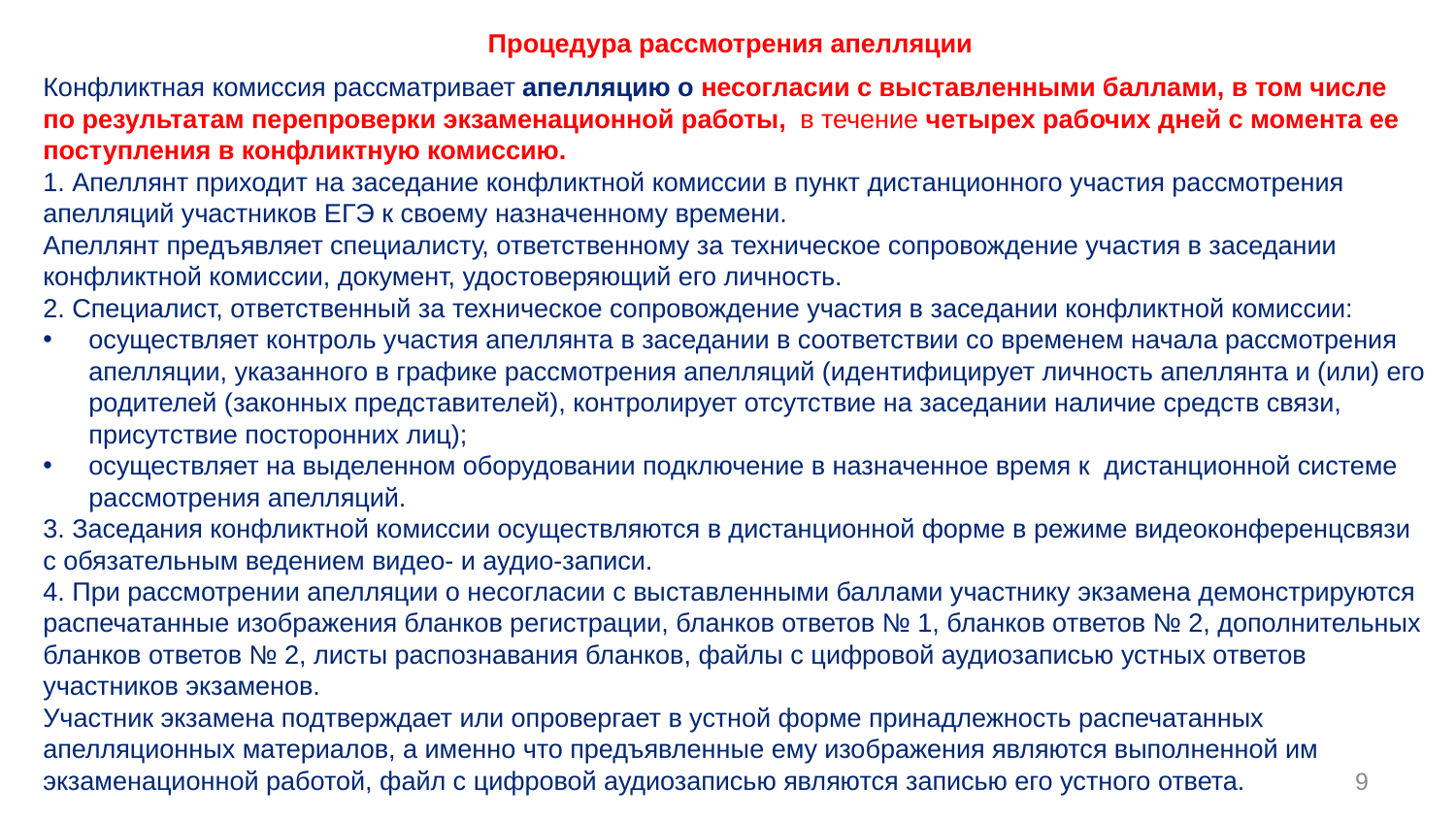

Процедура рассмотрения апелляции
Конфликтная комиссия рассматривает апелляцию о несогласии с выставленными баллами, в том числе по результатам перепроверки экзаменационной работы,  в течение четырех рабочих дней с момента ее поступления в конфликтную комиссию.
1. Апеллянт приходит на заседание конфликтной комиссии в пункт дистанционного участия рассмотрения апелляций участников ЕГЭ к своему назначенному времени.
Апеллянт предъявляет специалисту, ответственному за техническое сопровождение участия в заседании конфликтной комиссии, документ, удостоверяющий его личность.
2. Специалист, ответственный за техническое сопровождение участия в заседании конфликтной комиссии:
осуществляет контроль участия апеллянта в заседании в соответствии со временем начала рассмотрения апелляции, указанного в графике рассмотрения апелляций (идентифицирует личность апеллянта и (или) его родителей (законных представителей), контролирует отсутствие на заседании наличие средств связи, присутствие посторонних лиц);
осуществляет на выделенном оборудовании подключение в назначенное время к  дистанционной системе рассмотрения апелляций.
3. Заседания конфликтной комиссии осуществляются в дистанционной форме в режиме видеоконференцсвязи с обязательным ведением видео- и аудио-записи.
4. При рассмотрении апелляции о несогласии с выставленными баллами участнику экзамена демонстрируются распечатанные изображения бланков регистрации, бланков ответов № 1, бланков ответов № 2, дополнительных бланков ответов № 2, листы распознавания бланков, файлы с цифровой аудиозаписью устных ответов участников экзаменов.
Участник экзамена подтверждает или опровергает в устной форме принадлежность распечатанных апелляционных материалов, а именно что предъявленные ему изображения являются выполненной им экзаменационной работой, файл с цифровой аудиозаписью являются записью его устного ответа.

9